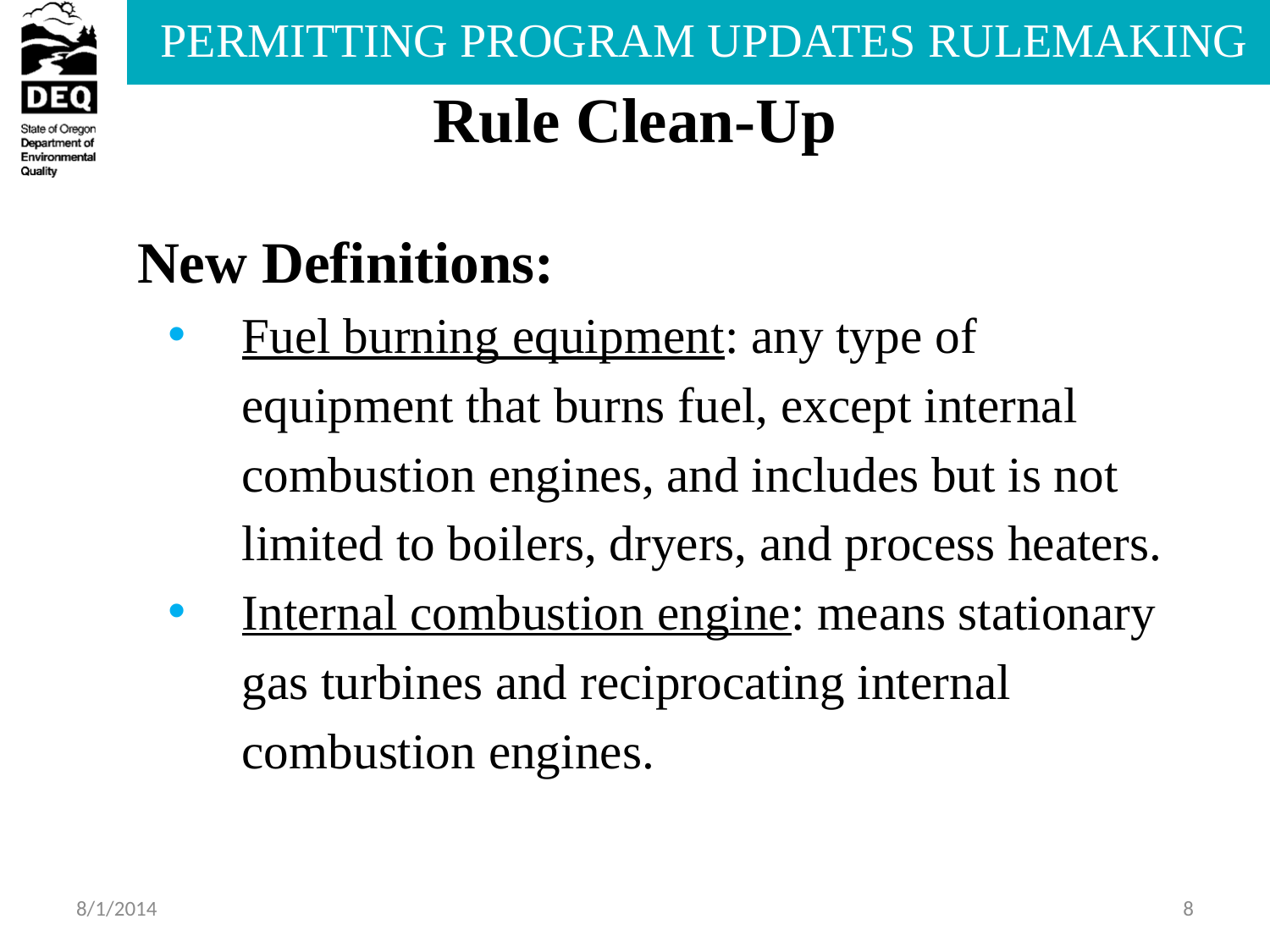

# Rule Clean-Up
New Definitions:
Fuel burning equipment: any type of equipment that burns fuel, except internal combustion engines, and includes but is not limited to boilers, dryers, and process heaters.
Internal combustion engine: means stationary gas turbines and reciprocating internal combustion engines.

8/1/2014
8